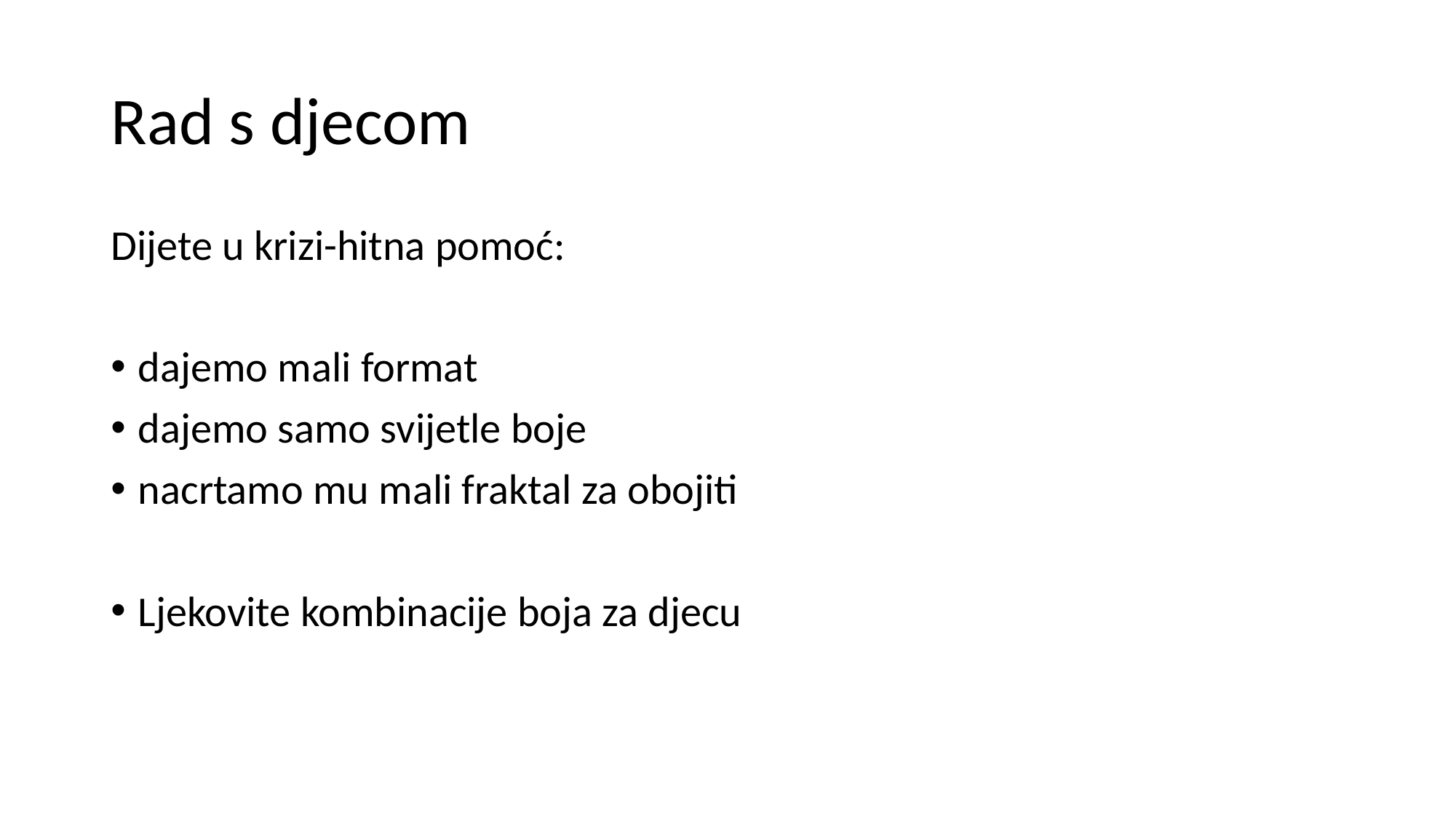

# Rad s djecom
Dijete u krizi-hitna pomoć:

dajemo mali format
dajemo samo svijetle boje
nacrtamo mu mali fraktal za obojiti

Ljekovite kombinacije boja za djecu